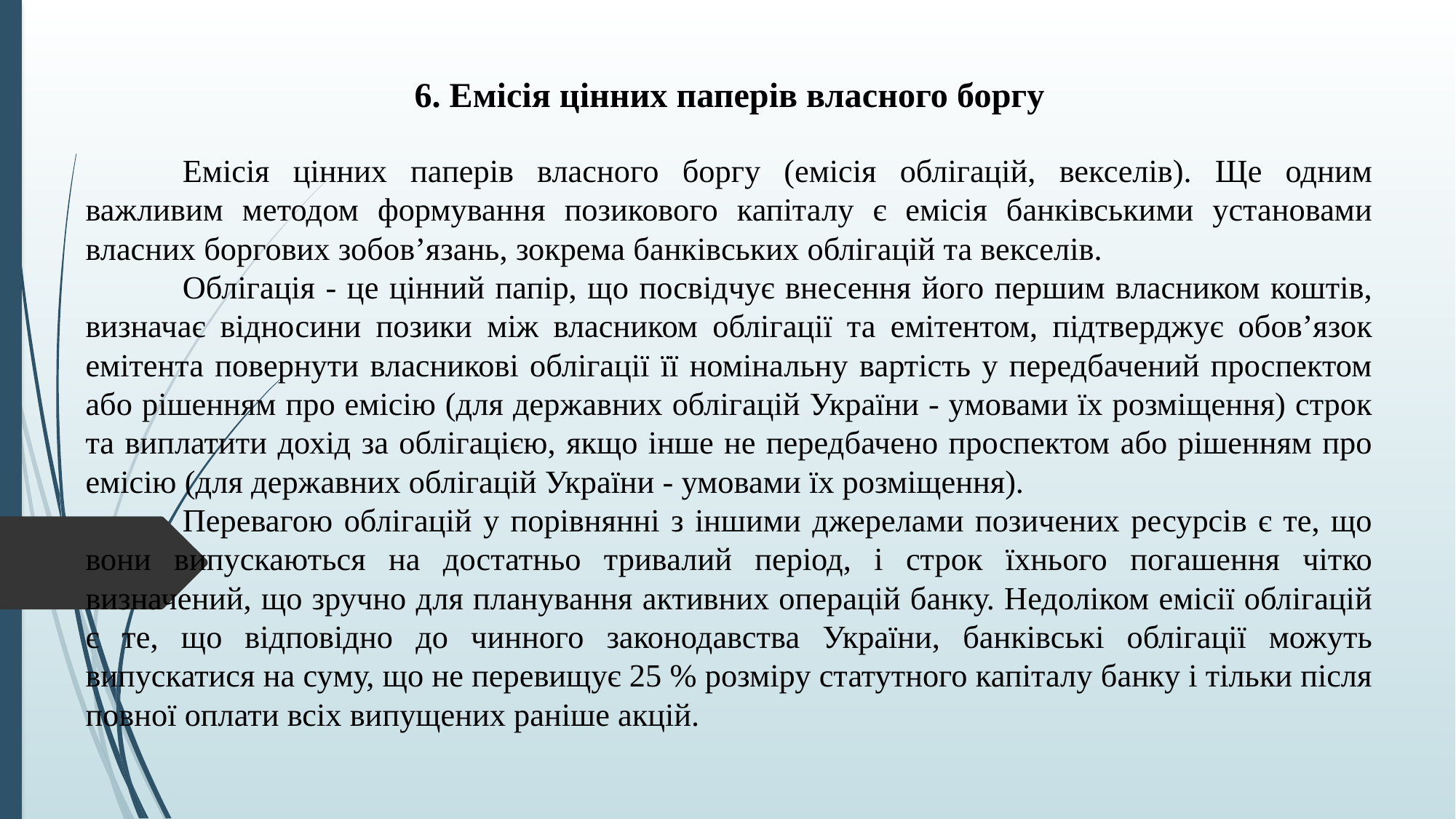

6. Емісія цінних паперів власного боргу

	Емісія цінних паперів власного боргу (емісія облігацій, векселів). Ще одним важливим методом формування позикового капіталу є емісія банківськими установами власних боргових зобов’язань, зокрема банківських облігацій та векселів.
	Облігація - це цінний папір, що посвідчує внесення його першим власником коштів, визначає відносини позики між власником облігації та емітентом, підтверджує обов’язок емітента повернути власникові облігації її номінальну вартість у передбачений проспектом або рішенням про емісію (для державних облігацій України - умовами їх розміщення) строк та виплатити дохід за облігацією, якщо інше не передбачено проспектом або рішенням про емісію (для державних облігацій України - умовами їх розміщення).
	Перевагою облігацій у порівнянні з іншими джерелами позичених ресурсів є те, що вони випускаються на достатньо тривалий період, і строк їхнього погашення чітко визначений, що зручно для планування активних операцій банку. Недоліком емісії облігацій є те, що відповідно до чинного законодавства України, банківські облігації можуть випускатися на суму, що не перевищує 25 % розміру статутного капіталу банку і тільки після повної оплати всіх випущених раніше акцій.